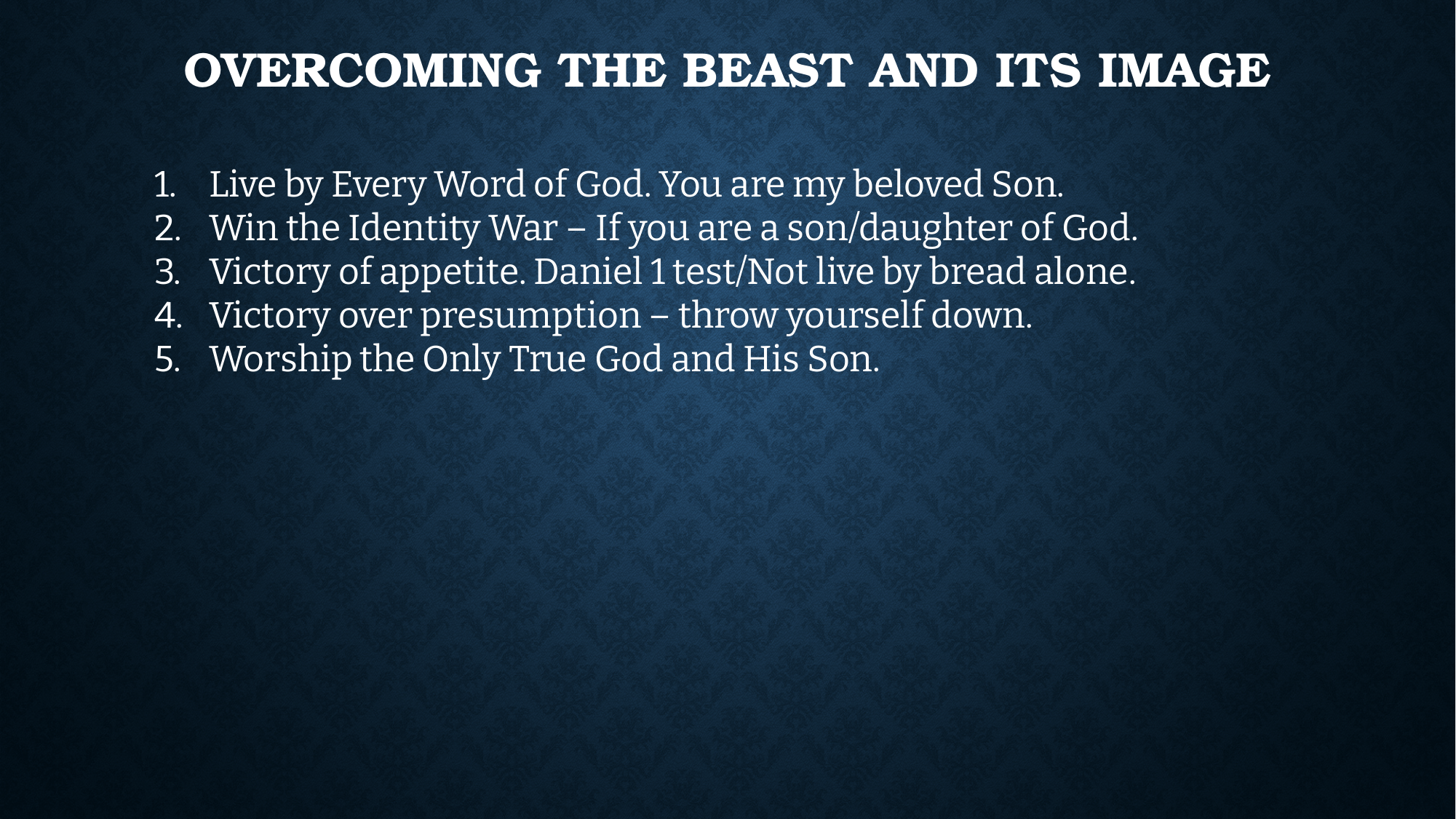

# Overcoming the beast and its Image
Live by Every Word of God. You are my beloved Son.
Win the Identity War – If you are a son/daughter of God.
Victory of appetite. Daniel 1 test/Not live by bread alone.
Victory over presumption – throw yourself down.
Worship the Only True God and His Son.